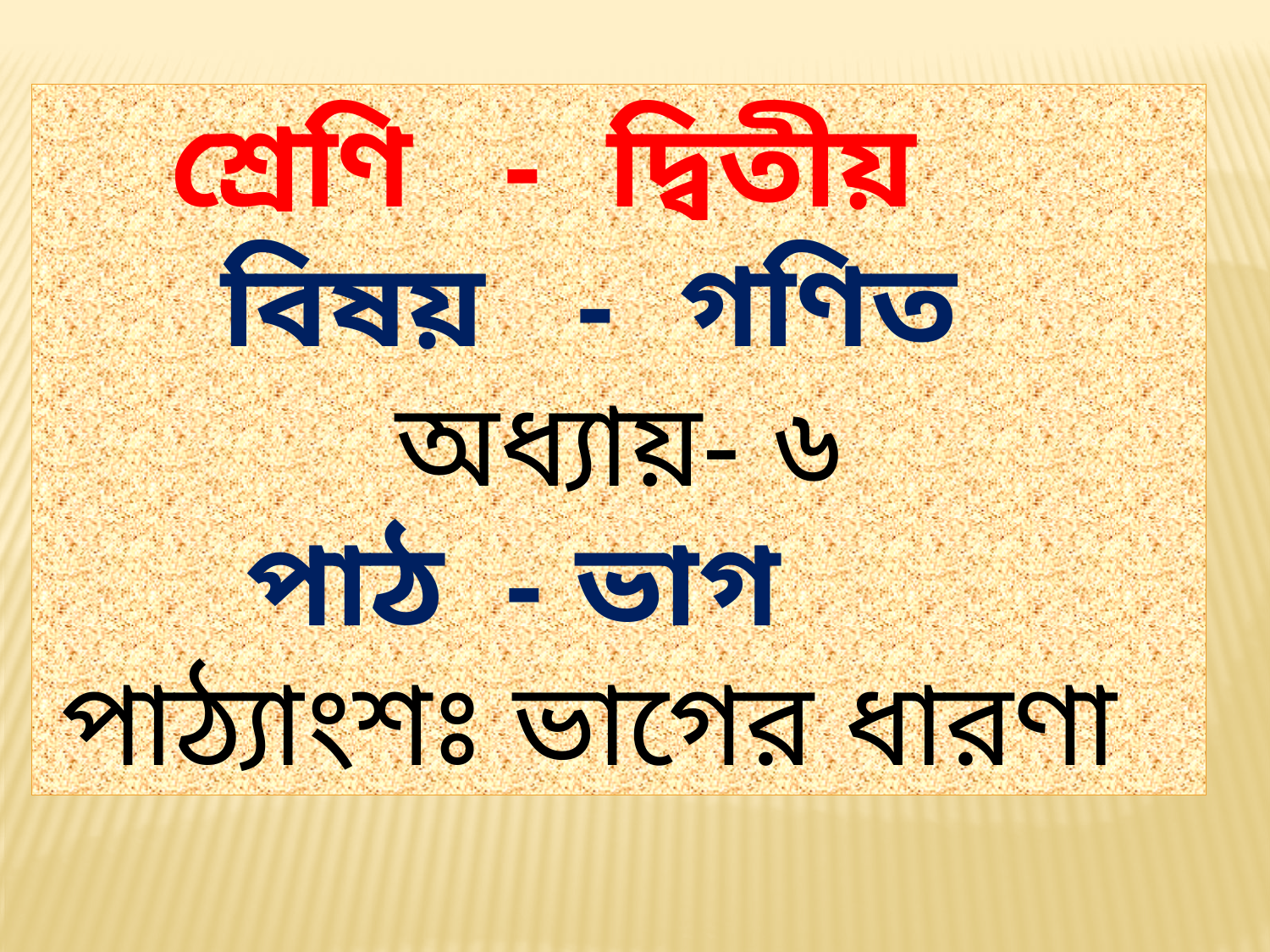

শ্রেণি   -  দ্বিতীয়
বিষয়   -  গণিত
অধ্যায়- ৬
পাঠ  - ভাগ
পাঠ্যাংশঃ ভাগের ধারণা